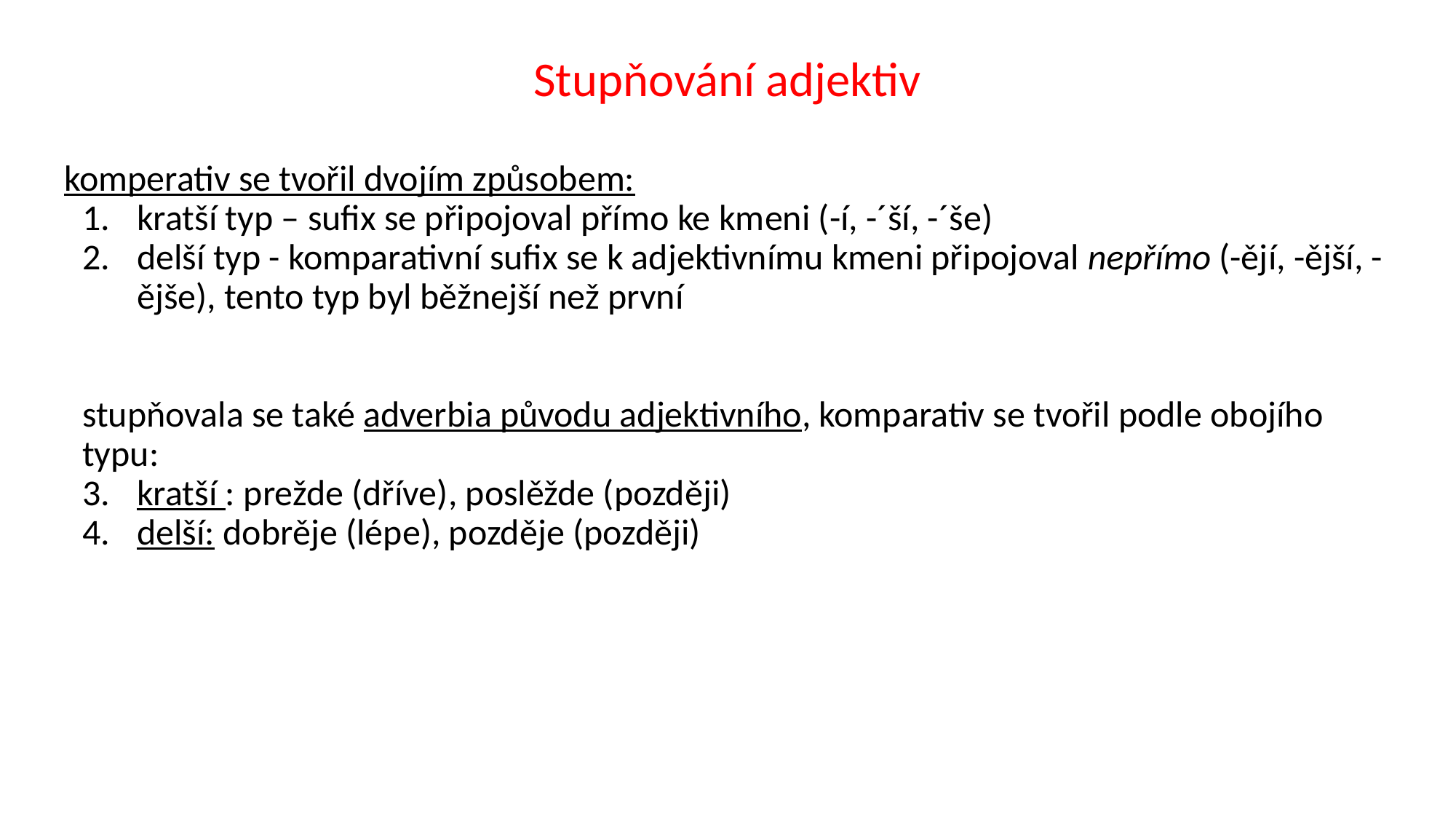

# Stupňování adjektiv

komperativ se tvořil dvojím způsobem:
kratší typ – sufix se připojoval přímo ke kmeni (-í, -´ší, -´še)
delší typ - komparativní sufix se k adjektivnímu kmeni připojoval nepřímo (-ějí, -ější, -ějše), tento typ byl běžnejší než první
stupňovala se také adverbia původu adjektivního, komparativ se tvořil podle obojího typu:
kratší : prežde (dříve), poslěžde (později)
delší: dobrěje (lépe), pozděje (později)